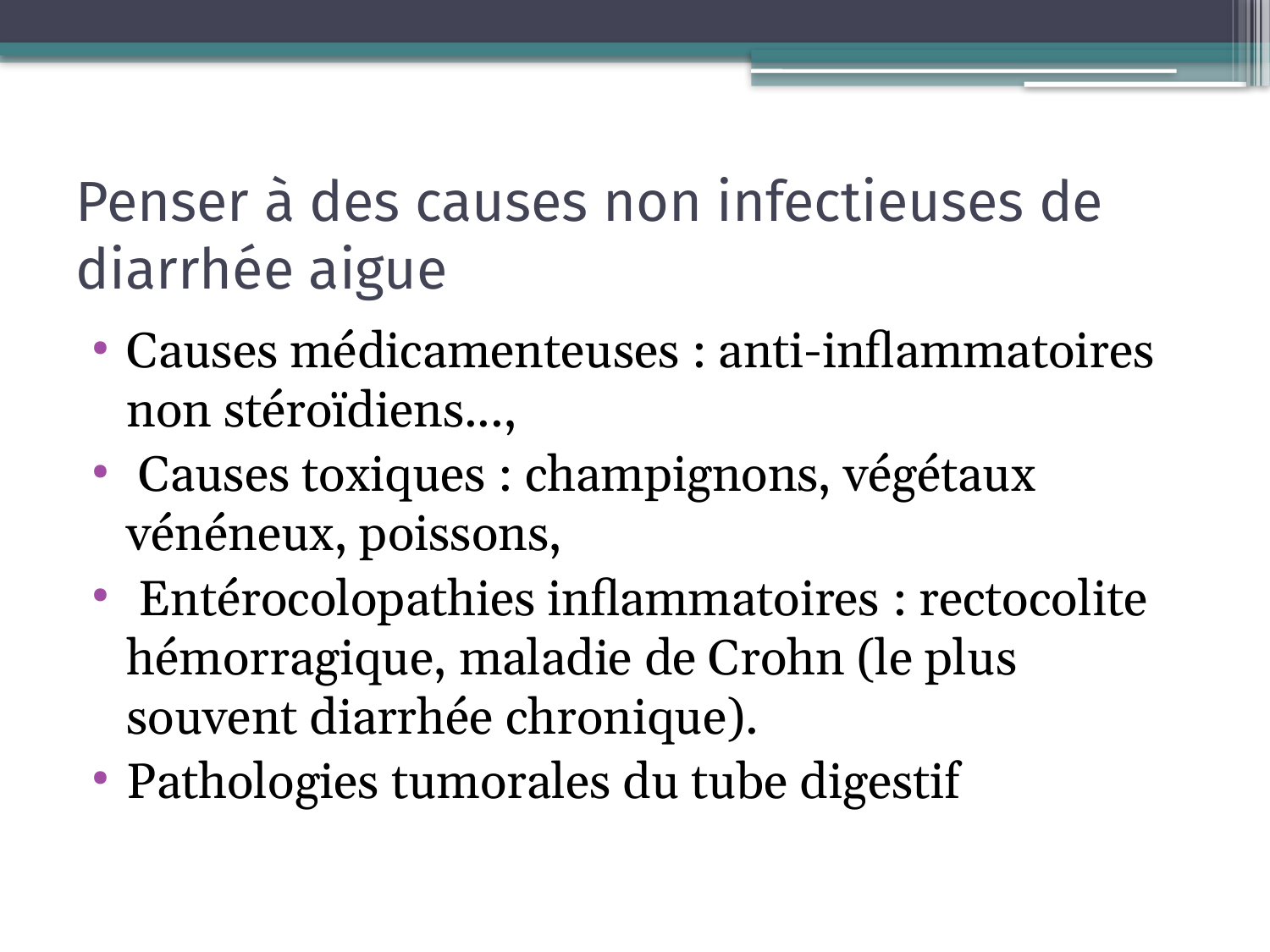

# Penser à des causes non infectieuses de diarrhée aigue
Causes médicamenteuses : anti-inflammatoires non stéroïdiens...,
 Causes toxiques : champignons, végétaux vénéneux, poissons,
 Entérocolopathies inflammatoires : rectocolite hémorragique, maladie de Crohn (le plus souvent diarrhée chronique).
Pathologies tumorales du tube digestif